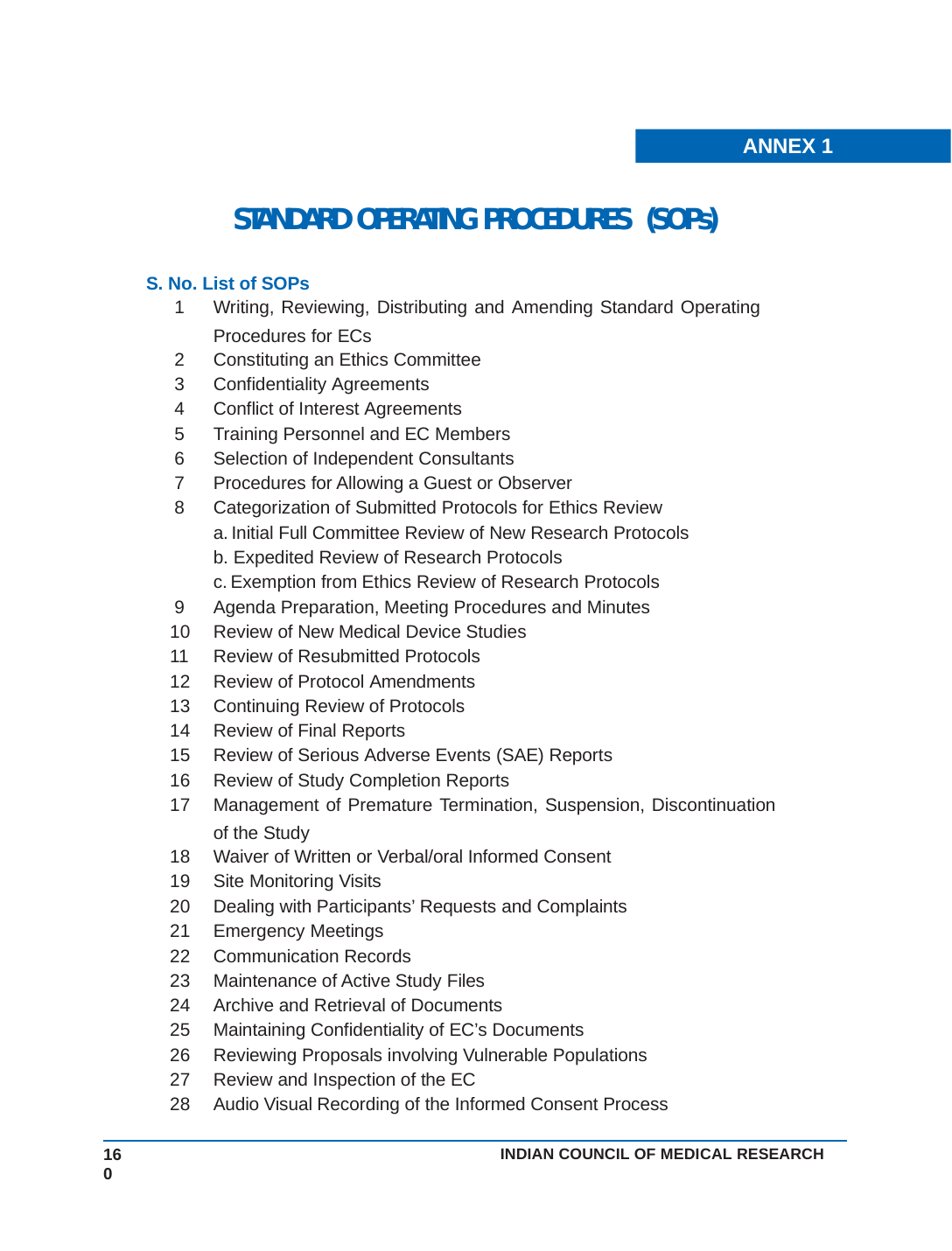

ANNEX 1

STANDARD OPERATING PROCEDURES (SOPs)
S. No. List of SOPs
Writing, Reviewing, Distributing and Amending Standard Operating
Procedures for ECs
Constituting an Ethics Committee
Confidentiality Agreements
Conflict of Interest Agreements
Training Personnel and EC Members
Selection of Independent Consultants
Procedures for Allowing a Guest or Observer
Categorization of Submitted Protocols for Ethics Review
Initial Full Committee Review of New Research Protocols
Expedited Review of Research Protocols
Exemption from Ethics Review of Research Protocols
Agenda Preparation, Meeting Procedures and Minutes
Review of New Medical Device Studies
Review of Resubmitted Protocols
Review of Protocol Amendments
Continuing Review of Protocols
Review of Final Reports
Review of Serious Adverse Events (SAE) Reports
Review of Study Completion Reports
Management of Premature Termination, Suspension, Discontinuation
of the Study
Waiver of Written or Verbal/oral Informed Consent
Site Monitoring Visits
Dealing with Participants’ Requests and Complaints
Emergency Meetings
Communication Records
Maintenance of Active Study Files
Archive and Retrieval of Documents
Maintaining Confidentiality of EC’s Documents
Reviewing Proposals involving Vulnerable Populations
Review and Inspection of the EC
Audio Visual Recording of the Informed Consent Process

160
INDIAN COUNCIL OF MEDICAL RESEARCH